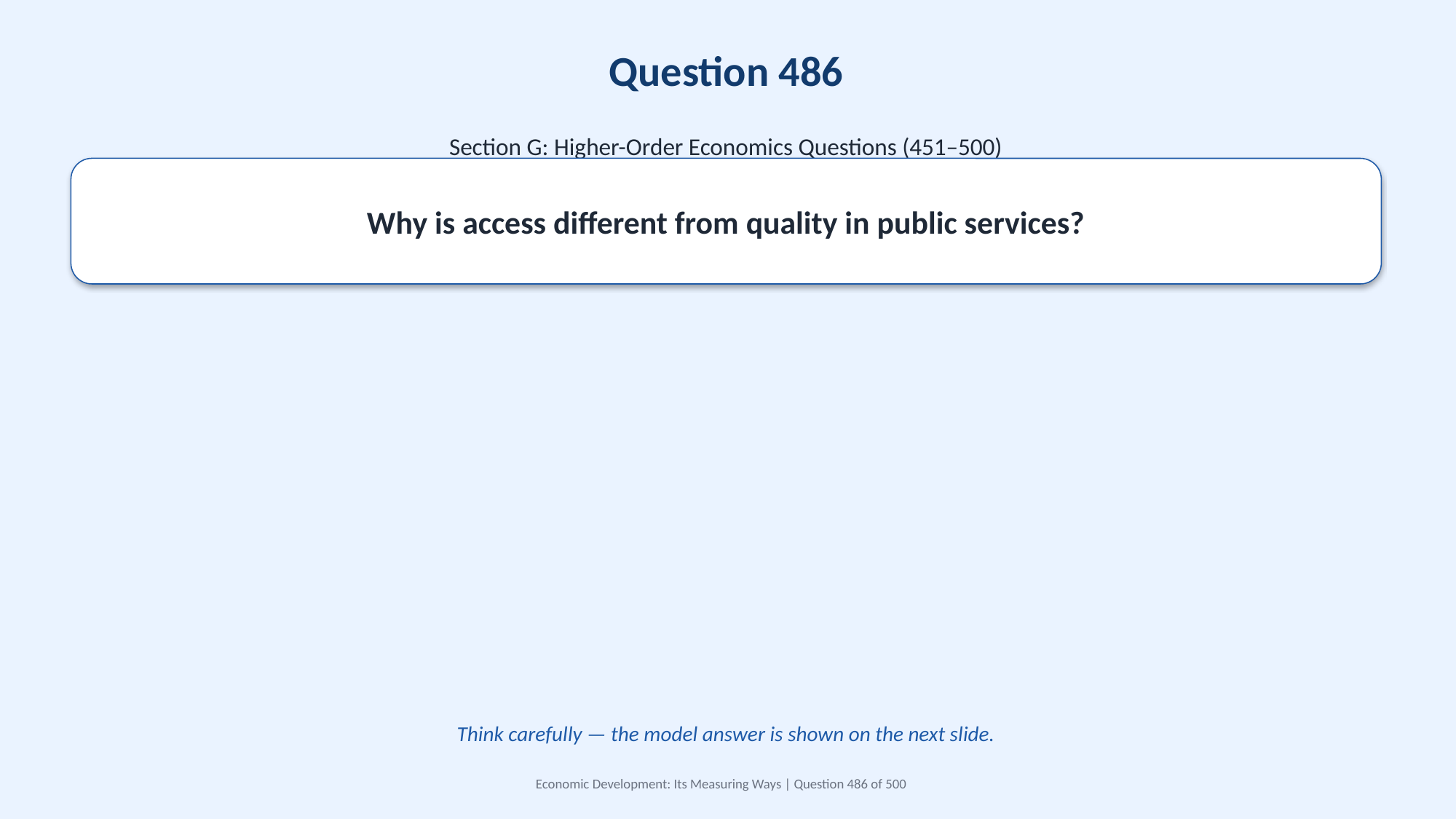

Question 486
Section G: Higher-Order Economics Questions (451–500)
Why is access different from quality in public services?
Think carefully — the model answer is shown on the next slide.
Economic Development: Its Measuring Ways | Question 486 of 500